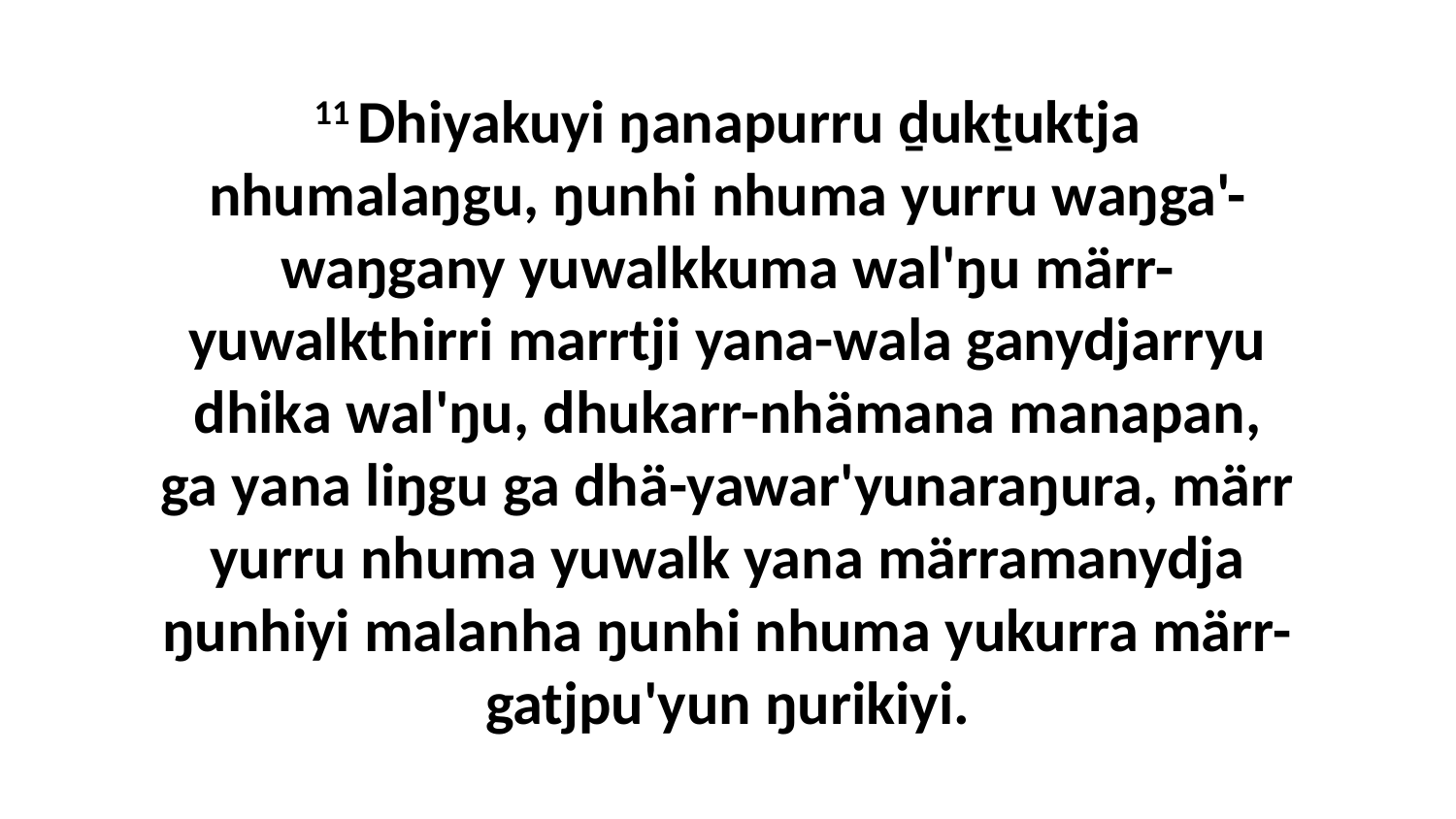

11 Dhiyakuyi ŋanapurru ḏukṯuktja nhumalaŋgu, ŋunhi nhuma yurru waŋga'-waŋgany yuwalkkuma wal'ŋu märr-yuwalkthirri marrtji yana-wala ganydjarryu dhika wal'ŋu, dhukarr-nhämana manapan, ga yana liŋgu ga dhä-yawar'yunaraŋura, märr yurru nhuma yuwalk yana märramanydja ŋunhiyi malanha ŋunhi nhuma yukurra märr-gatjpu'yun ŋurikiyi.